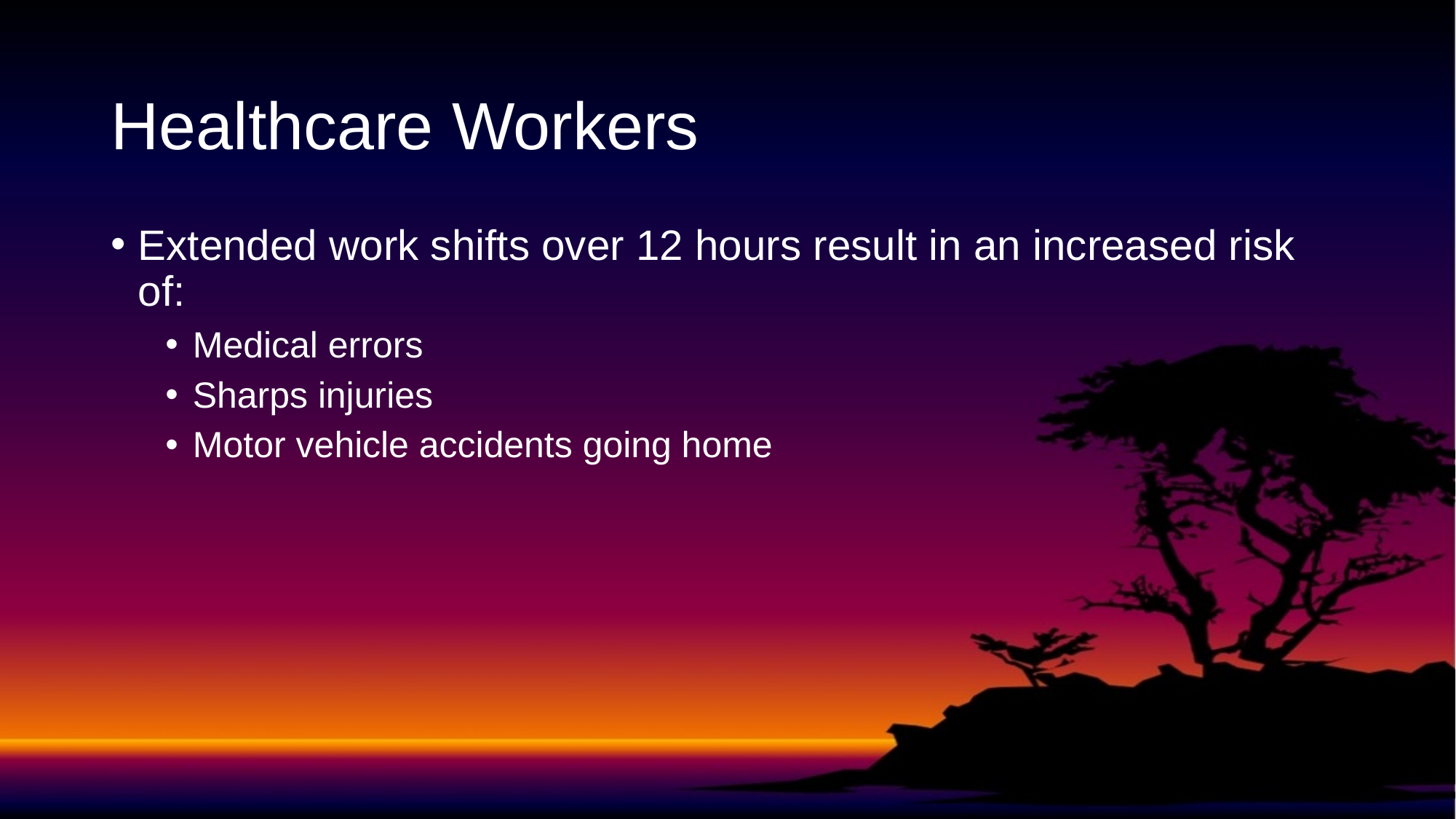

# Healthcare Workers
Extended work shifts over 12 hours result in an increased risk of:
Medical errors
Sharps injuries
Motor vehicle accidents going home